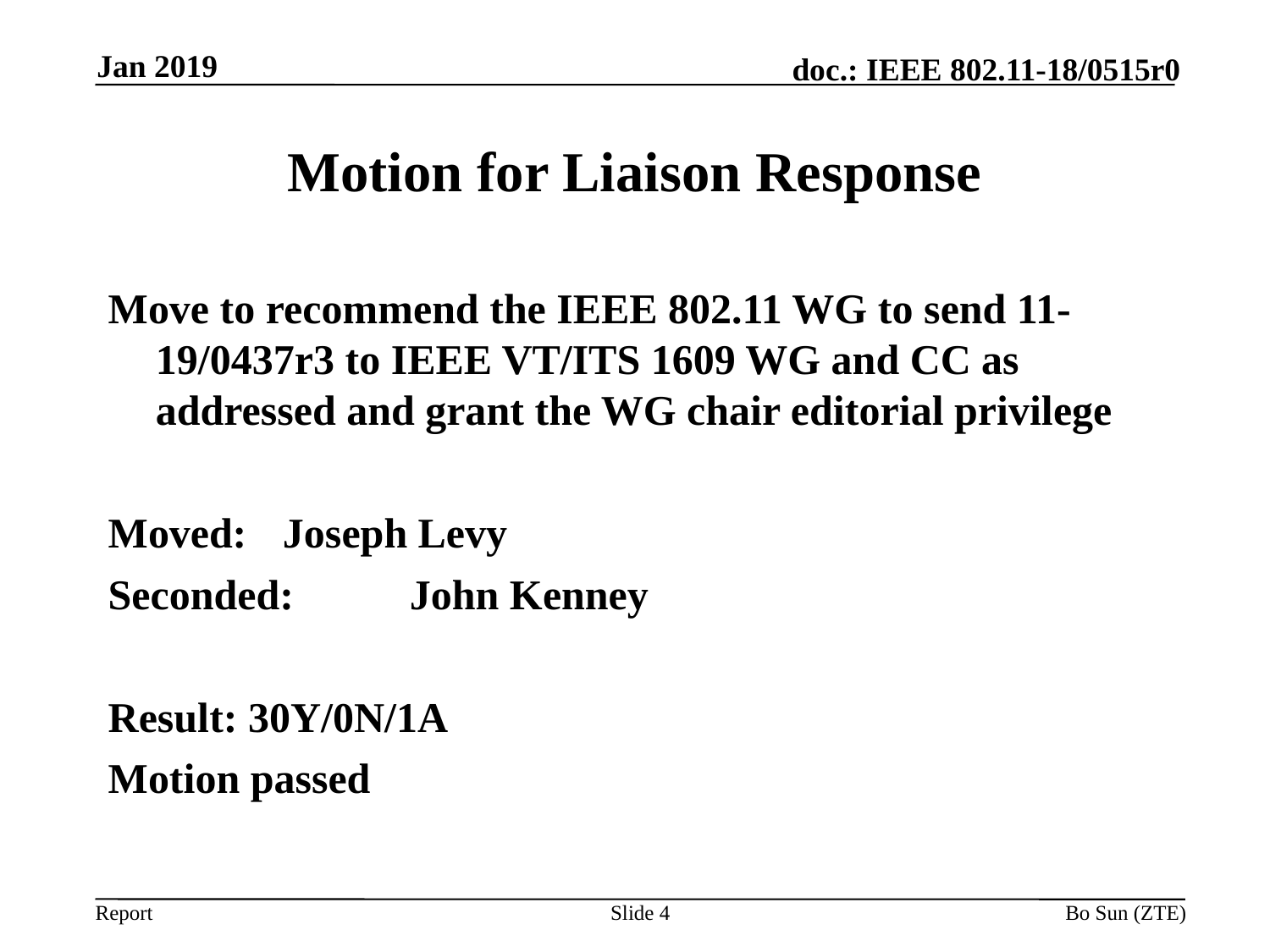

Jan 2019
# Motion for Liaison Response
Move to recommend the IEEE 802.11 WG to send 11-19/0437r3 to IEEE VT/ITS 1609 WG and CC as addressed and grant the WG chair editorial privilege

Moved:  	Joseph Levy
Seconded: 	John Kenney

Result: 30Y/0N/1A
Motion passed

Slide 4
Bo Sun (ZTE)